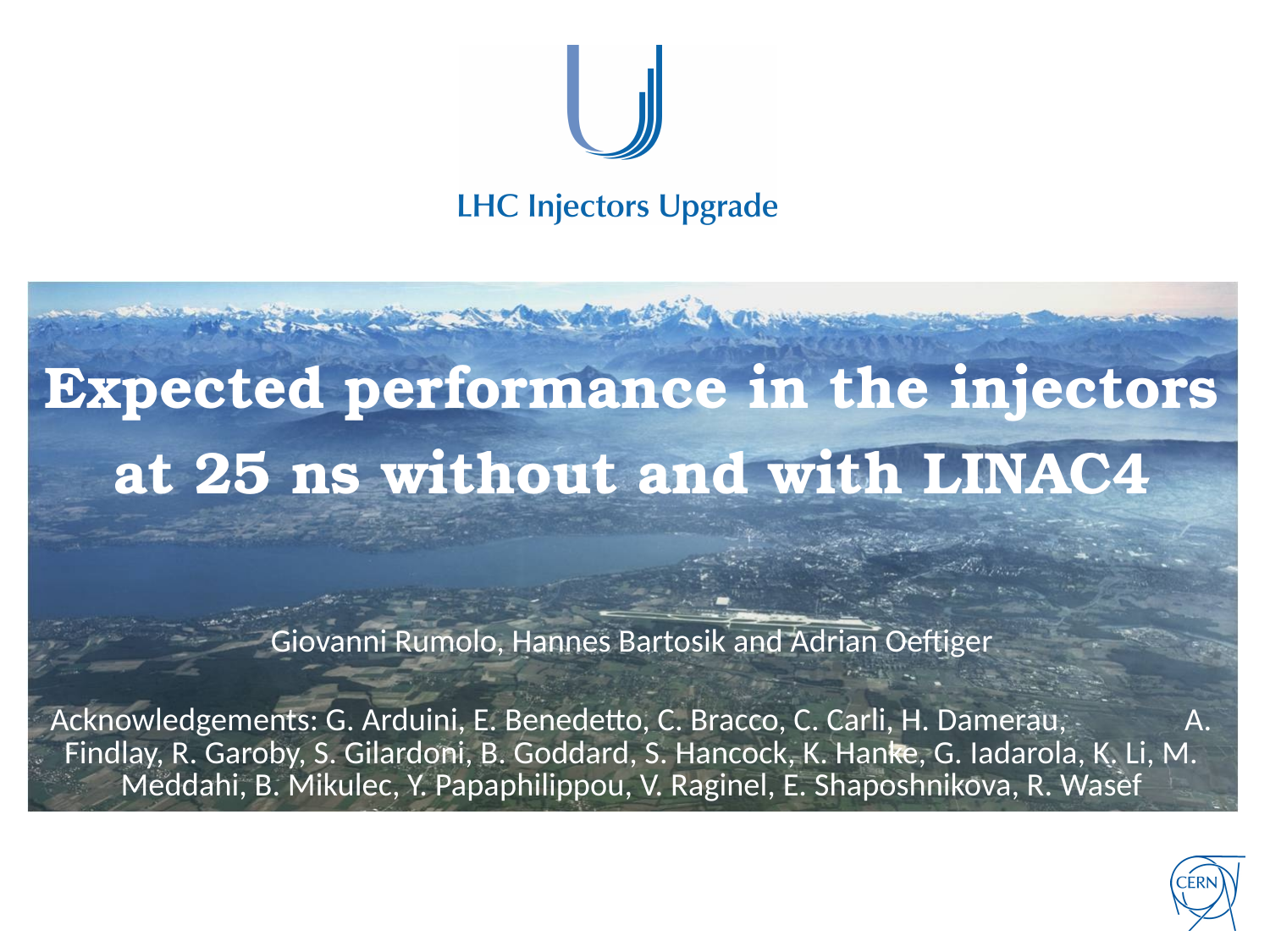

# Expected performance in the injectors at 25 ns without and with LINAC4
Giovanni Rumolo, Hannes Bartosik and Adrian Oeftiger

Acknowledgements: G. Arduini, E. Benedetto, C. Bracco, C. Carli, H. Damerau,                A. Findlay, R. Garoby, S. Gilardoni, B. Goddard, S. Hancock, K. Hanke, G. Iadarola, K. Li, M. Meddahi, B. Mikulec, Y. Papaphilippou, V. Raginel, E. Shaposhnikova, R. Wasef